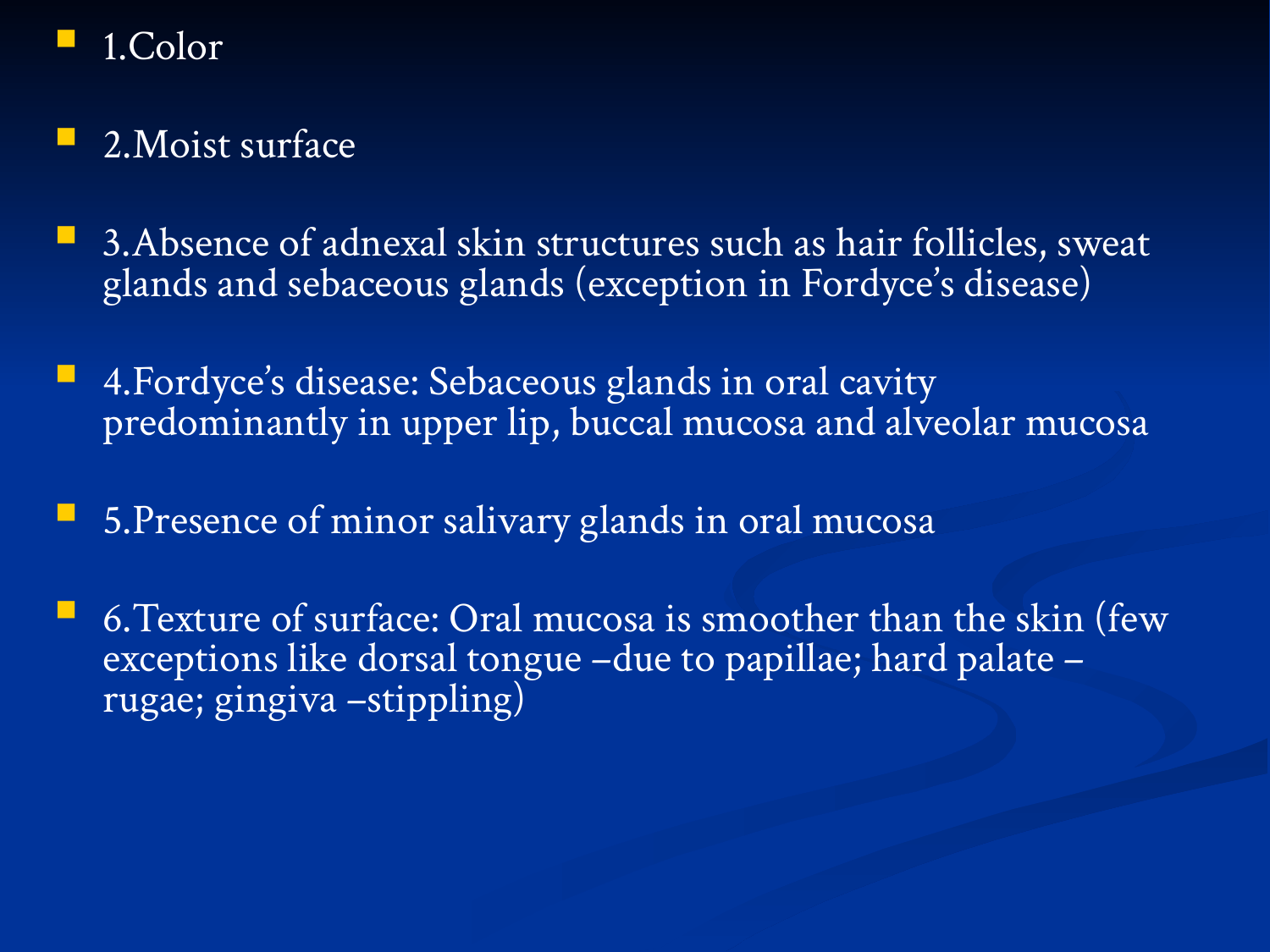

1.Color

2.Moist surface

3.Absence of adnexal skin structures such as hair follicles, sweat glands and sebaceous glands (exception in Fordyce’s disease)

4.Fordyce’s disease: Sebaceous glands in oral cavity predominantly in upper lip, buccal mucosa and alveolar mucosa

5.Presence of minor salivary glands in oral mucosa

6.Texture of surface: Oral mucosa is smoother than the skin (few exceptions like dorsal tongue –due to papillae; hard palate –rugae; gingiva –stippling)